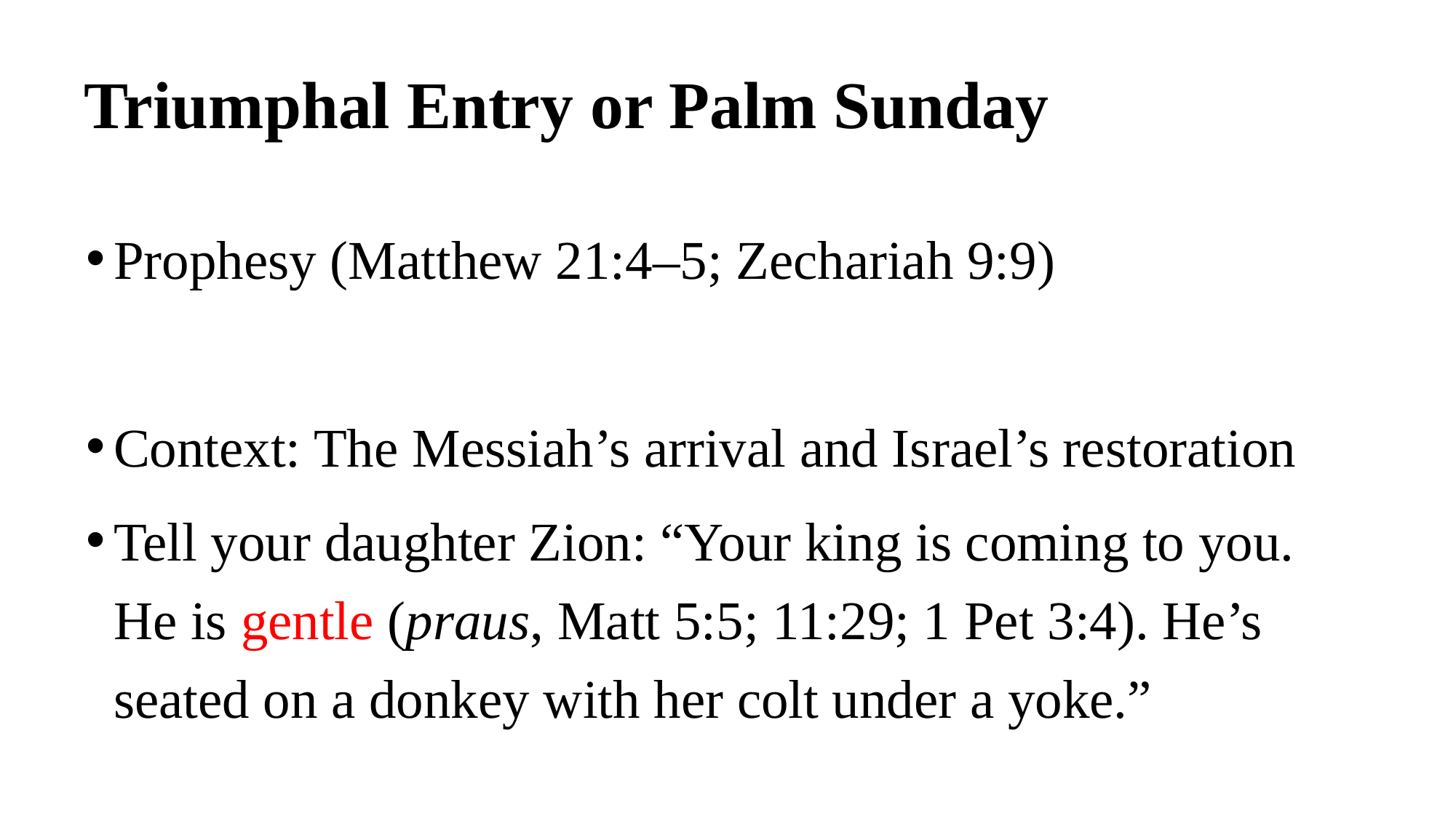

# Triumphal Entry or Palm Sunday
Prophesy (Matthew 21:4–5; Zechariah 9:9)

Context: The Messiah’s arrival and Israel’s restoration
Tell your daughter Zion: “Your king is coming to you. He is gentle (praus, Matt 5:5; 11:29; 1 Pet 3:4). He’s seated on a donkey with her colt under a yoke.”